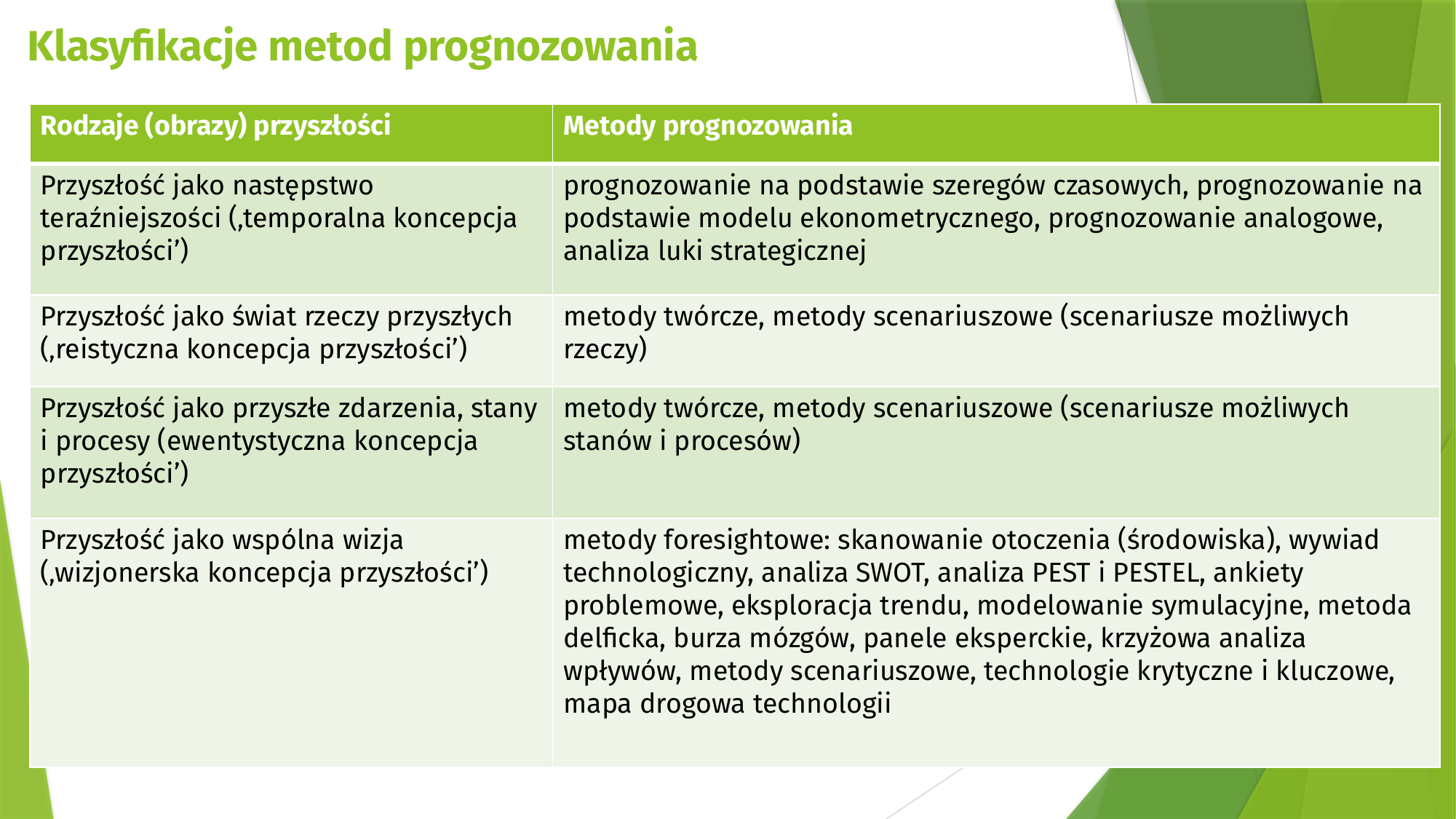

# Klasyfikacje metod prognozowania
| Rodzaje (obrazy) przyszłości | Metody prognozowania |
| --- | --- |
| Przyszłość jako następstwo teraźniejszości (‚temporalna koncepcja przyszłości’) | prognozowanie na podstawie szeregów czasowych, prognozowanie na podstawie modelu ekonometrycznego, prognozowanie analogowe, analiza luki strategicznej |
| Przyszłość jako świat rzeczy przyszłych (‚reistyczna koncepcja przyszłości’) | metody twórcze, metody scenariuszowe (scenariusze możliwych rzeczy) |
| Przyszłość jako przyszłe zdarzenia, stany i procesy (ewentystyczna koncepcja przyszłości’) | metody twórcze, metody scenariuszowe (scenariusze możliwych stanów i procesów) |
| Przyszłość jako wspólna wizja (‚wizjonerska koncepcja przyszłości’) | metody foresightowe: skanowanie otoczenia (środowiska), wywiad technologiczny, analiza SWOT, analiza PEST i PESTEL, ankiety problemowe, eksploracja trendu, modelowanie symulacyjne, metoda delficka, burza mózgów, panele eksperckie, krzyżowa analiza wpływów, metody scenariuszowe, technologie krytyczne i kluczowe, mapa drogowa technologii |